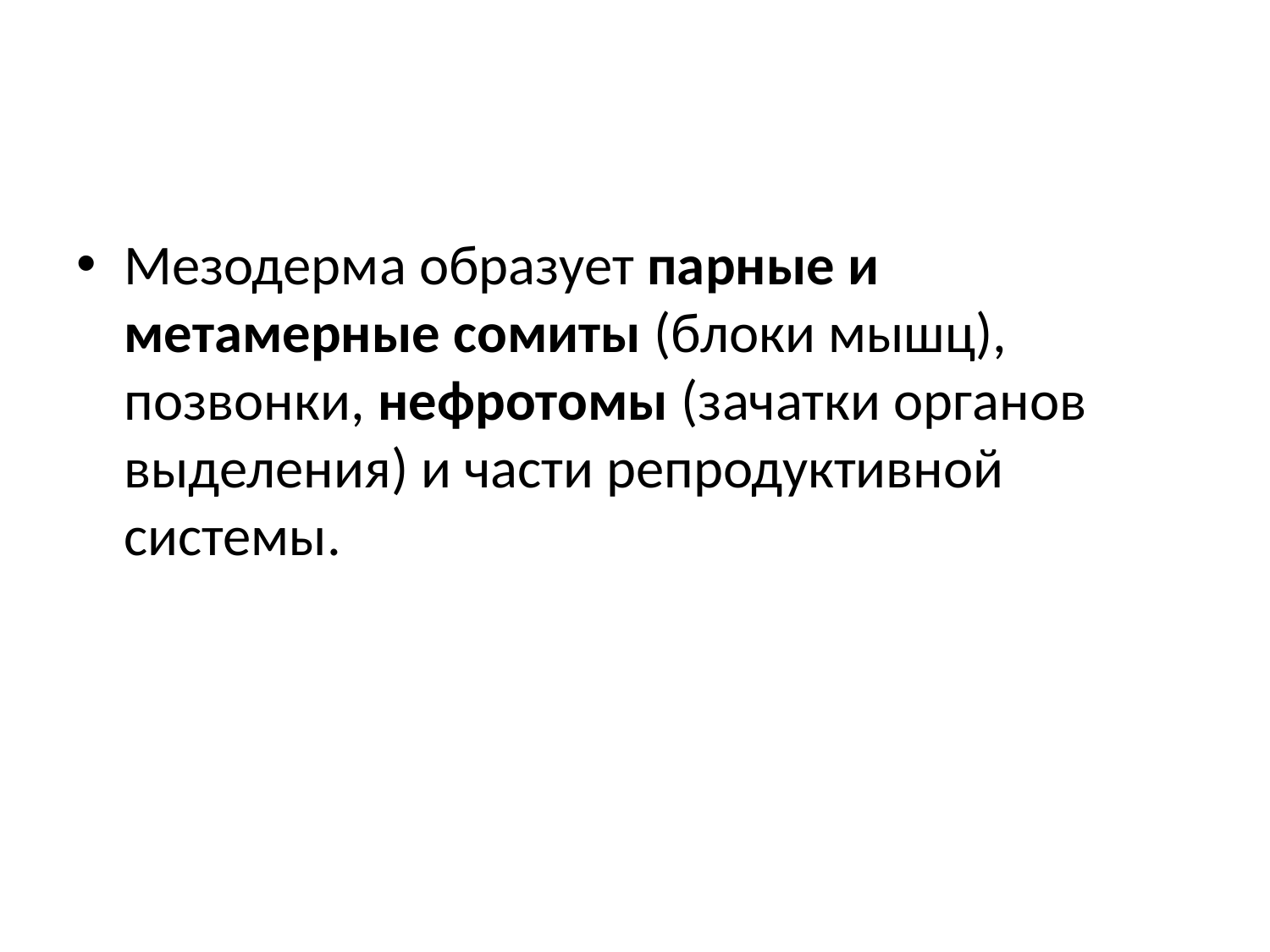

Мезодерма образует парные и метамерные сомиты (блоки мышц), позвонки, нефротомы (зачатки органов выделения) и части репродуктивной системы.